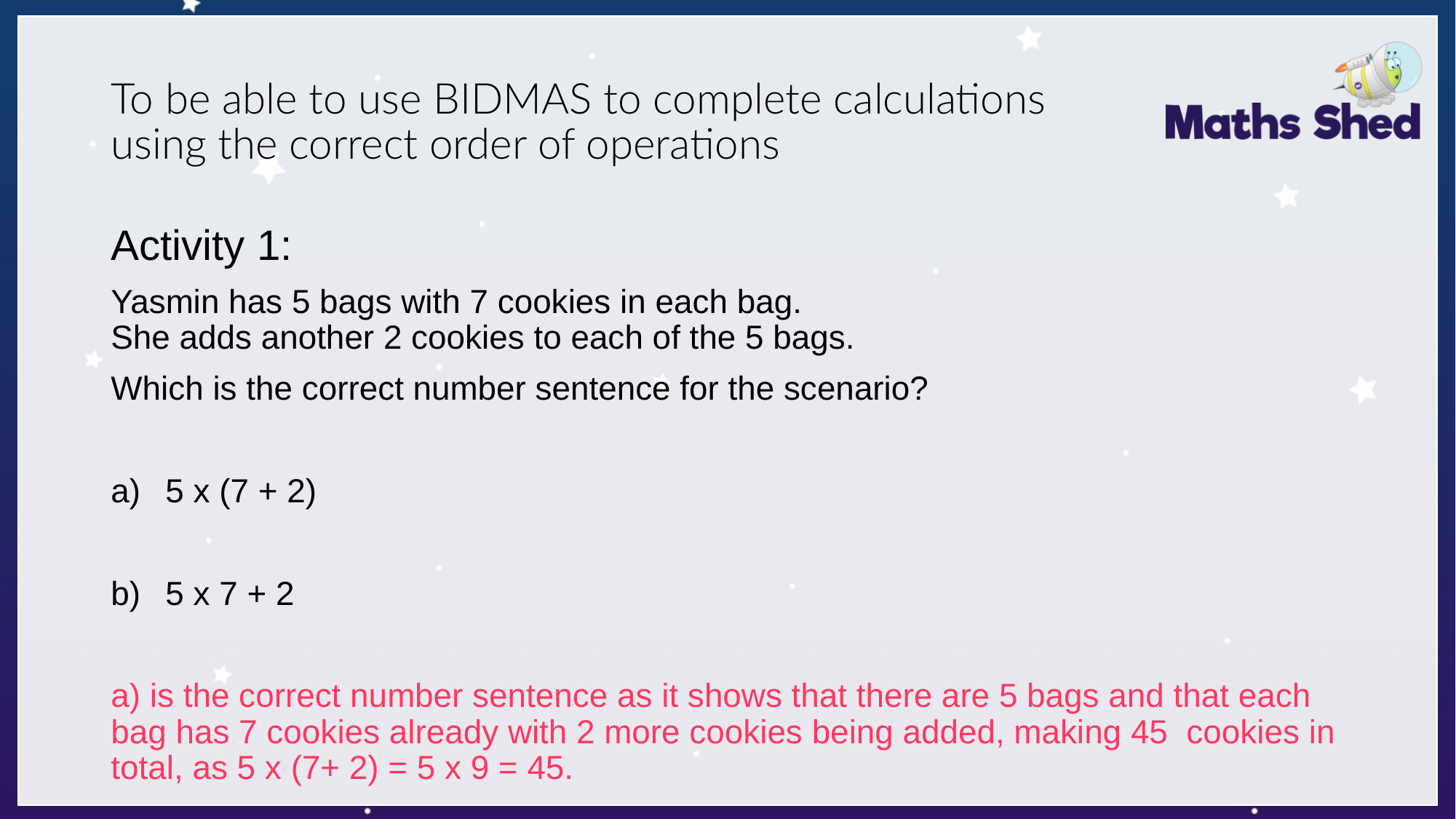

# To be able to use BIDMAS to complete calculations using the correct order of operations
Activity 1:
Yasmin has 5 bags with 7 cookies in each bag.
She adds another 2 cookies to each of the 5 bags.
Which is the correct number sentence for the scenario?

5 x (7 + 2)

5 x 7 + 2

a) is the correct number sentence as it shows that there are 5 bags and that each bag has 7 cookies already with 2 more cookies being added, making 45  cookies in total, as 5 x (7+ 2) = 5 x 9 = 45.